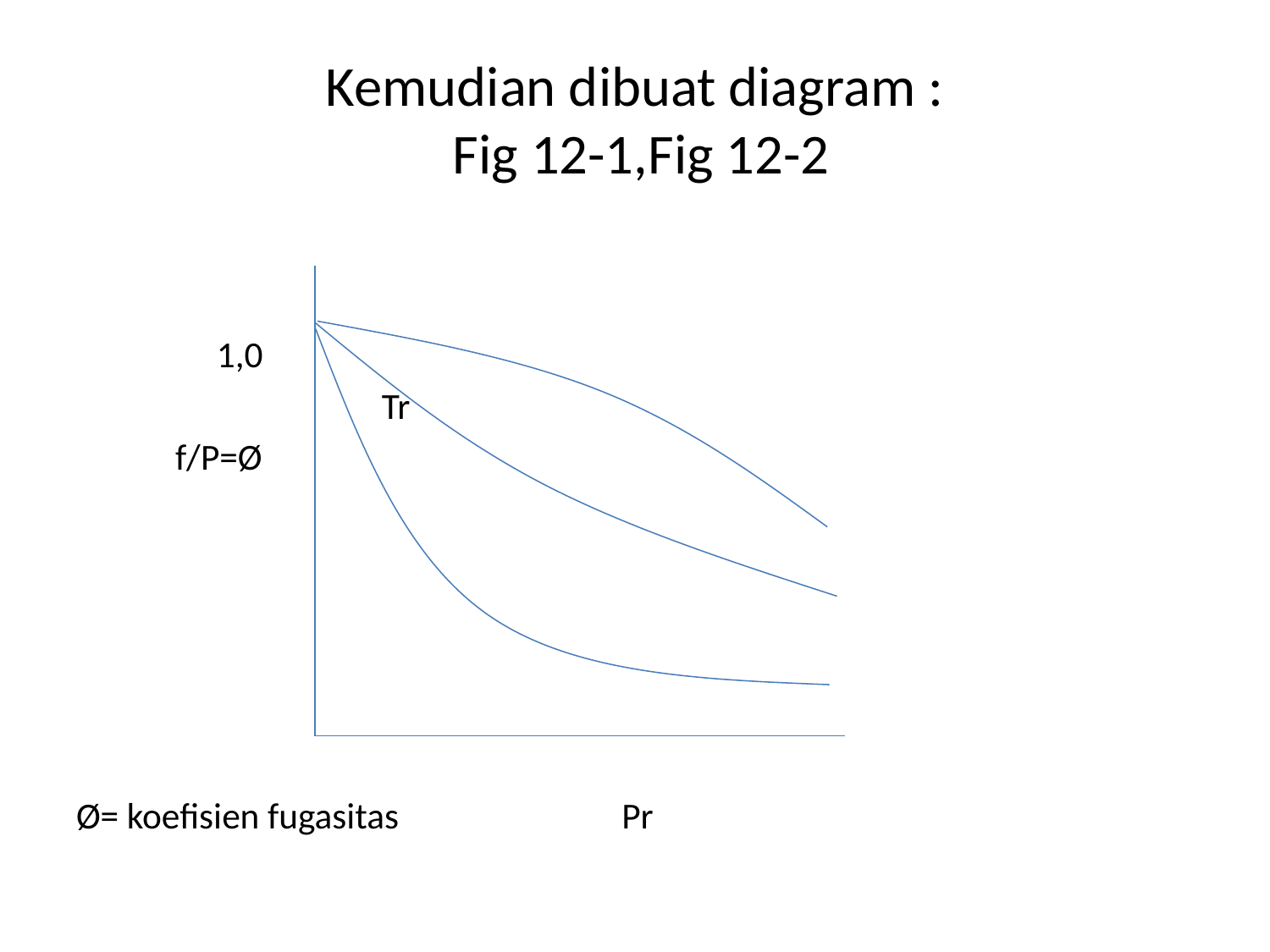

# Kemudian dibuat diagram : Fig 12-1,Fig 12-2

                 1,0
                                     Tr
            f/P=Ø

Ø= koefisien fugasitas                           Pr